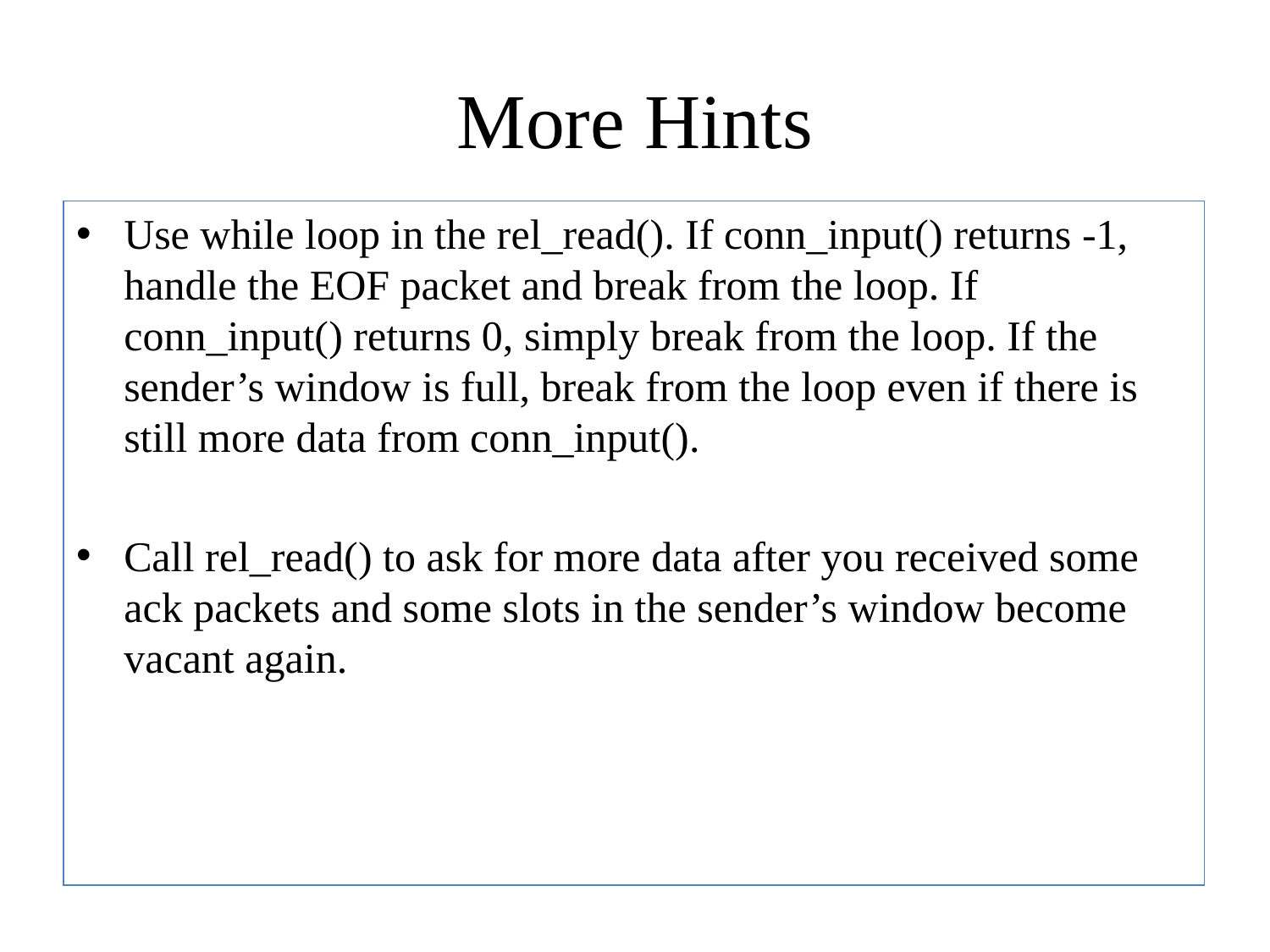

# More Hints
Use while loop in the rel_read(). If conn_input() returns -1, handle the EOF packet and break from the loop. If conn_input() returns 0, simply break from the loop. If the sender’s window is full, break from the loop even if there is still more data from conn_input().

Call rel_read() to ask for more data after you received some ack packets and some slots in the sender’s window become vacant again.